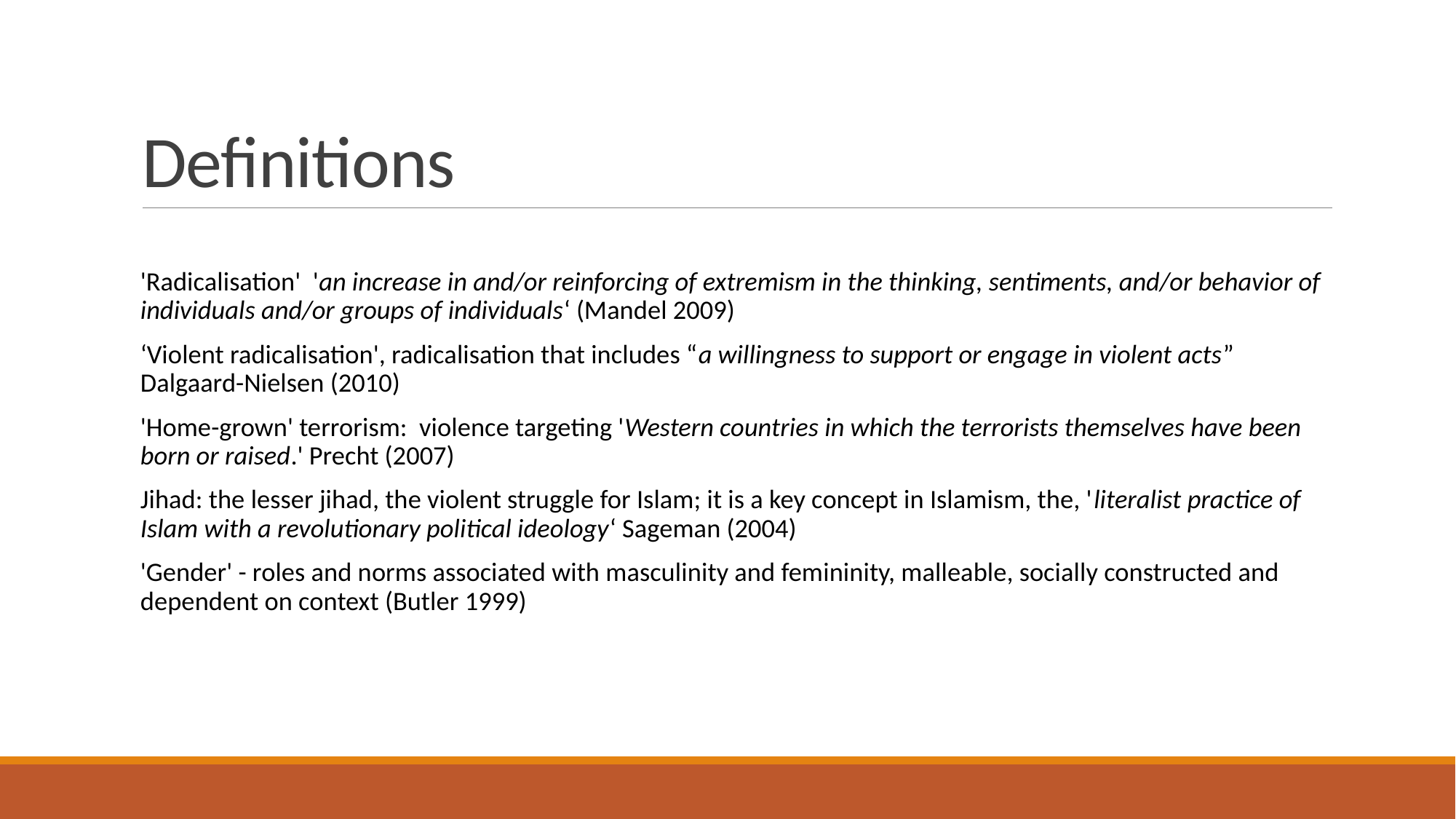

# Definitions

'Radicalisation'  'an increase in and/or reinforcing of extremism in the thinking, sentiments, and/or behavior of individuals and/or groups of individuals‘ (Mandel 2009)
‘Violent radicalisation', radicalisation that includes “a willingness to support or engage in violent acts” Dalgaard-Nielsen (2010)
'Home-grown' terrorism:  violence targeting 'Western countries in which the terrorists themselves have been born or raised.' Precht (2007)
Jihad: the lesser jihad, the violent struggle for Islam; it is a key concept in Islamism, the, 'literalist practice of Islam with a revolutionary political ideology‘ Sageman (2004)
'Gender' - roles and norms associated with masculinity and femininity, malleable, socially constructed and dependent on context (Butler 1999)